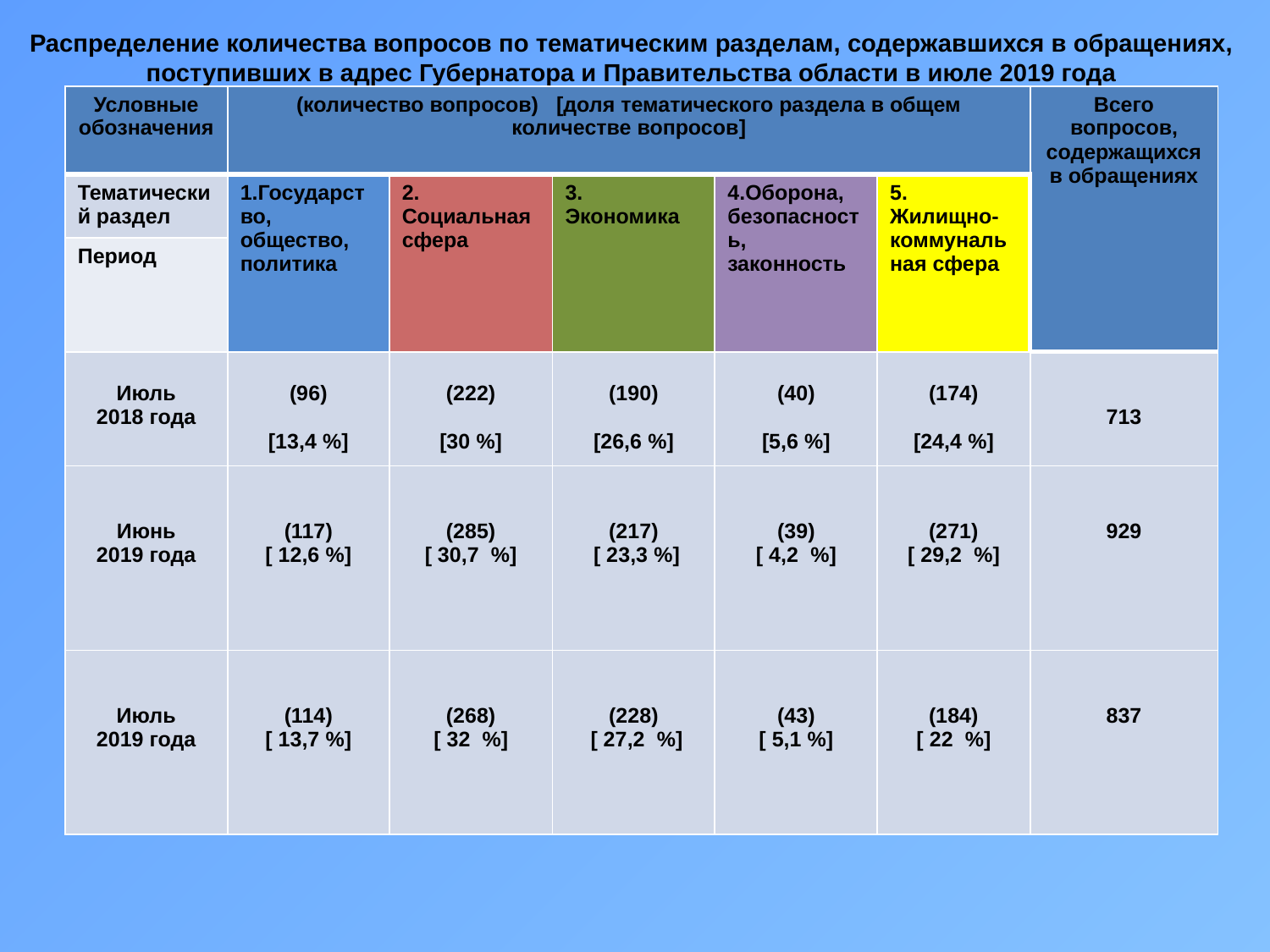

Распределение количества вопросов по тематическим разделам, содержавшихся в обращениях, поступивших в адрес Губернатора и Правительства области в июле 2019 года

| Условные обозначения | (количество вопросов) [доля тематического раздела в общем количестве вопросов] |  |  |  |  | Всего вопросов, содержащихся в обращениях |
| --- | --- | --- | --- | --- | --- | --- |
| Тематический раздел | 1.Государство, общество, политика | 2. Социальная сфера | 3. Экономика | 4.Оборона, безопасность, законность | 5. Жилищно-коммунальная сфера |  |
| Период |  |  |  |  |  |  |
| Июль 2018 года | (96) [13,4 %] | (222) [30 %] | (190) [26,6 %] | (40) [5,6 %] | (174) [24,4 %] | 713 |
| Июнь 2019 года | (117) [ 12,6 %] | (285) [ 30,7 %] | (217) [ 23,3 %] | (39) [ 4,2 %] | (271) [ 29,2 %] | 929 |
| Июль 2019 года | (114) [ 13,7 %] | (268) [ 32 %] | (228) [ 27,2 %] | (43) [ 5,1 %] | (184) [ 22 %] | 837 |